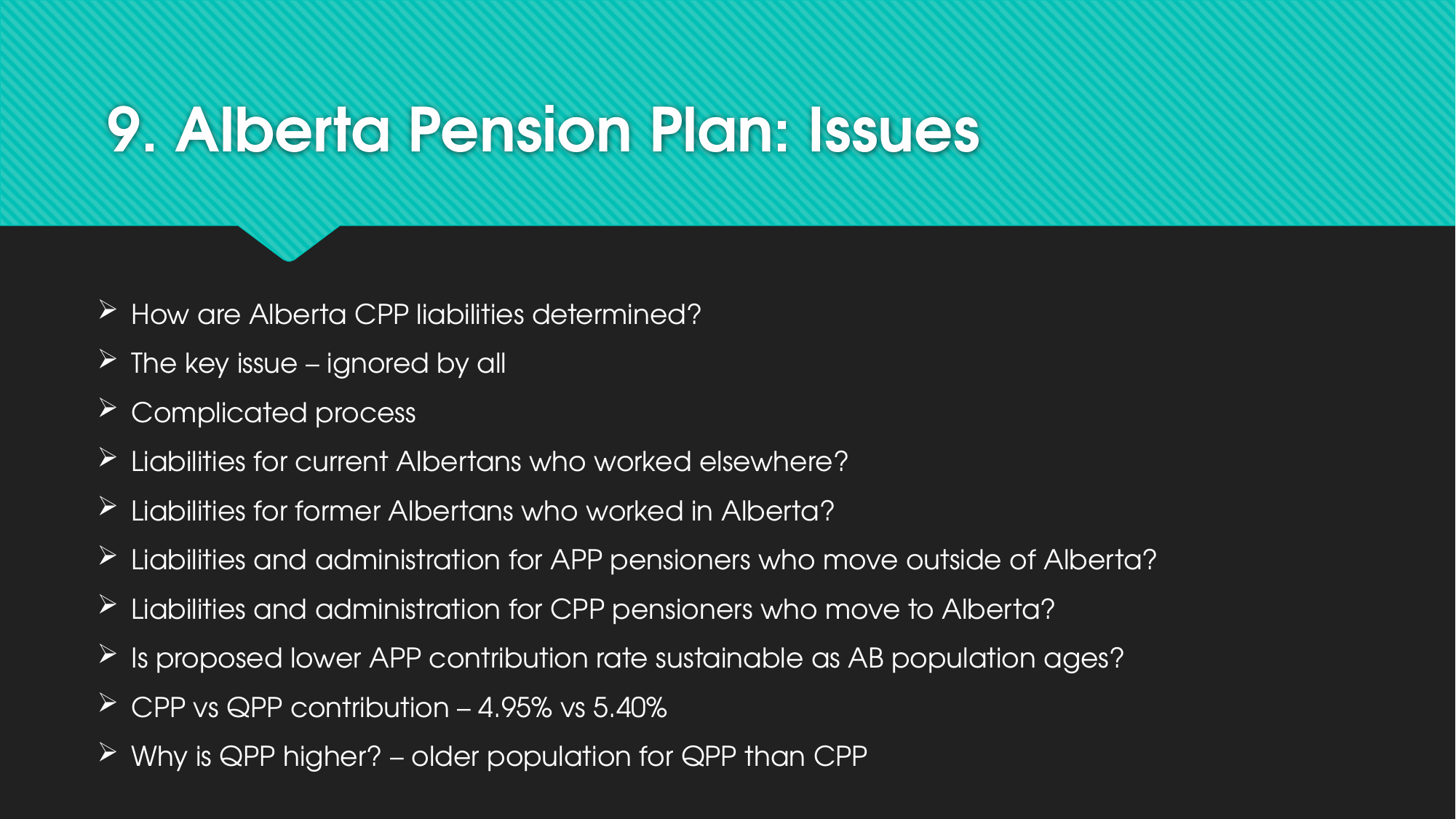

# 9. Alberta Pension Plan: Issues
How are Alberta CPP liabilities determined?
The key issue – ignored by all
Complicated process
Liabilities for current Albertans who worked elsewhere?
Liabilities for former Albertans who worked in Alberta?
Liabilities and administration for APP pensioners who move outside of Alberta?
Liabilities and administration for CPP pensioners who move to Alberta?
Is proposed lower APP contribution rate sustainable as AB population ages?
CPP vs QPP contribution – 4.95% vs 5.40%
Why is QPP higher? – older population for QPP than CPP